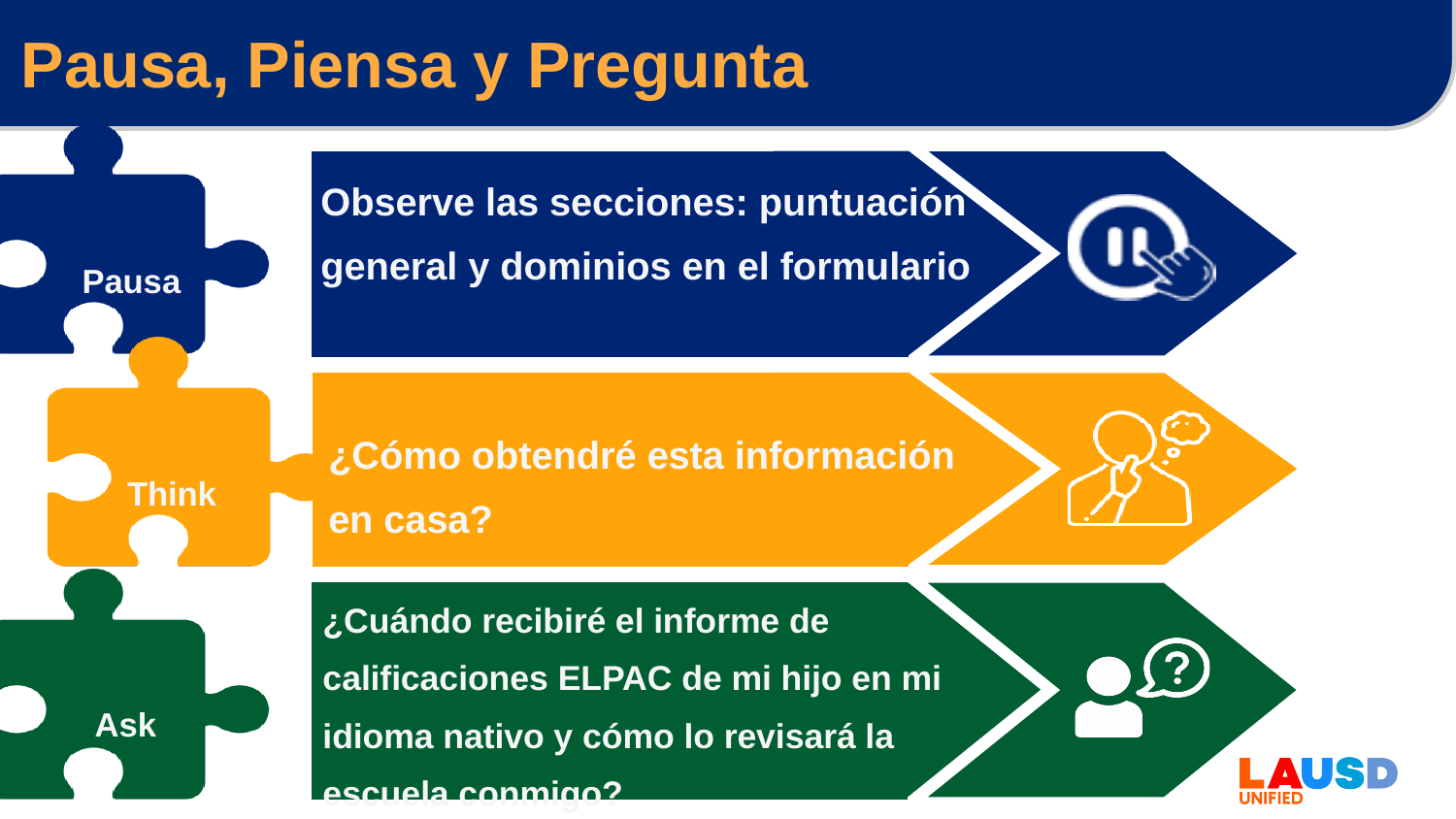

# Pausa, Piensa y Pregunta

Observe las secciones: puntuación general y dominios en el formulario

Pausa

¿Cómo obtendré esta información en casa?

Think

¿Cuándo recibiré el informe de calificaciones ELPAC de mi hijo en mi idioma nativo y cómo lo revisará la escuela conmigo?

Ask